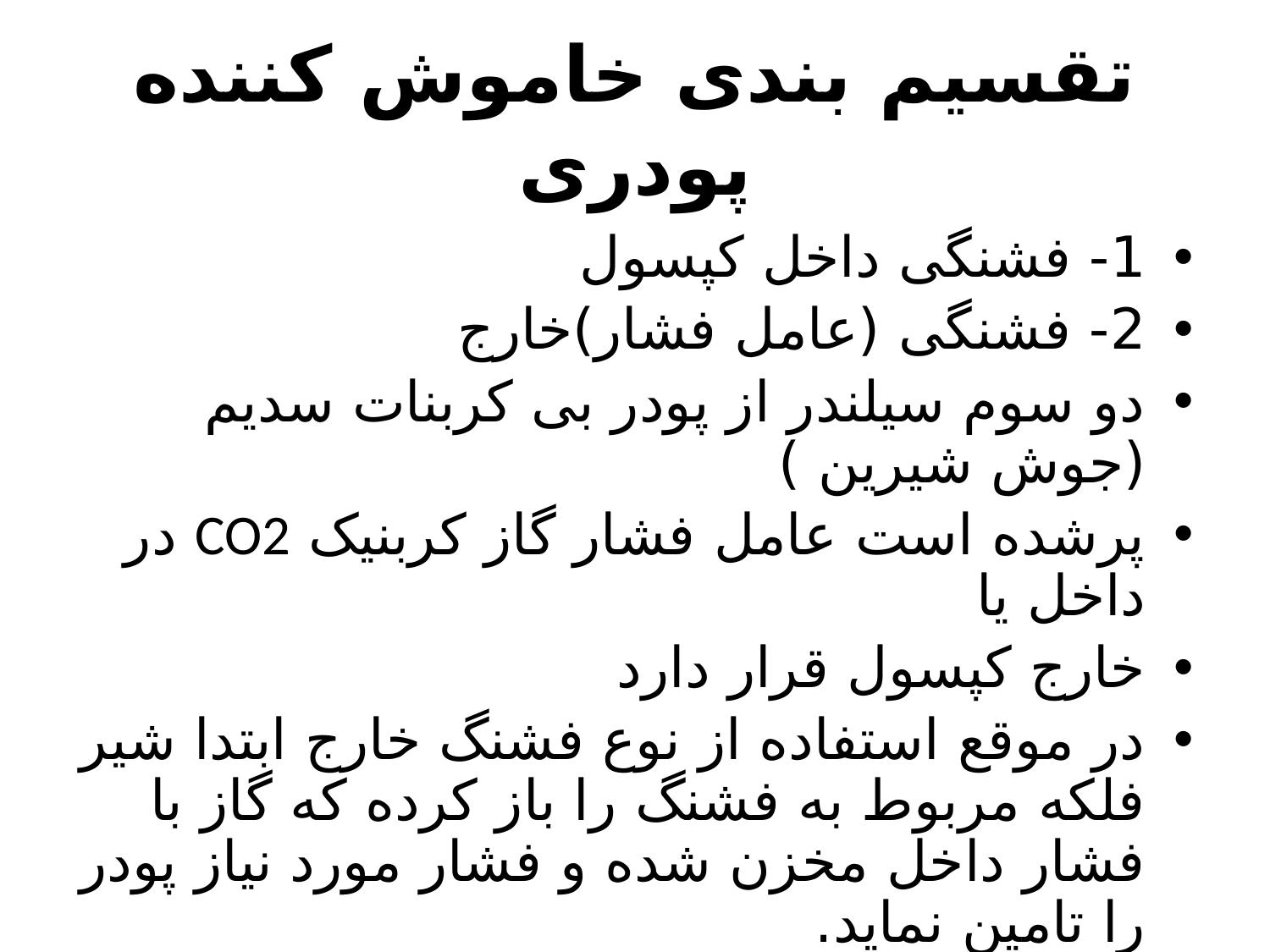

# تقسیم بندی خاموش کننده پودری
1- فشنگی داخل کپسول
2- فشنگی (عامل فشار)خارج
دو سوم سیلندر از پودر بی کربنات سدیم (جوش شیرین )
پرشده است عامل فشار گاز کربنیک CO2 در داخل یا
خارج کپسول قرار دارد
در موقع استفاده از نوع فشنگ خارج ابتدا شیر فلکه مربوط به فشنگ را باز کرده که گاز با فشار داخل مخزن شده و فشار مورد نیاز پودر را تامین نماید.